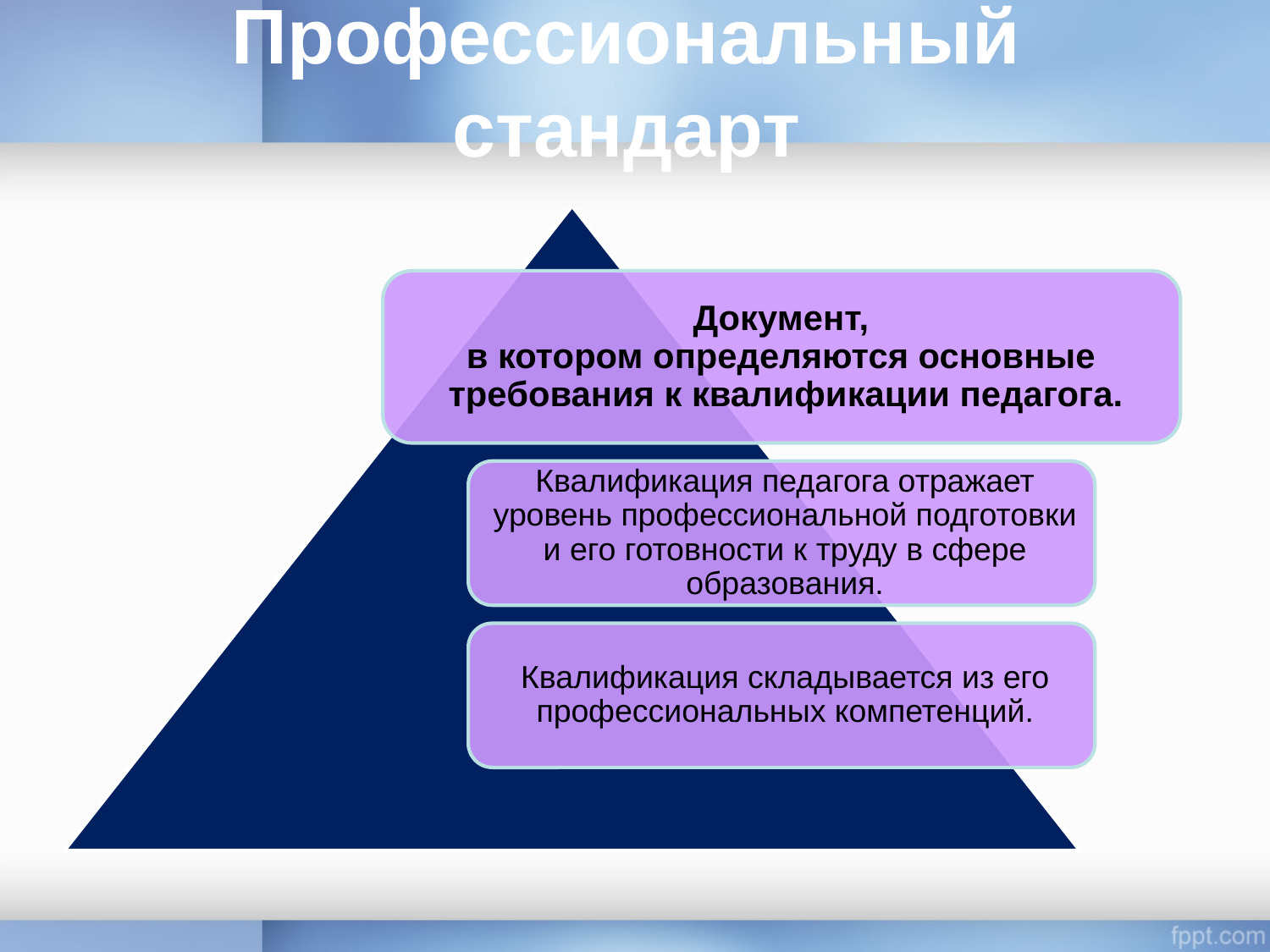

# Профессиональный стандарт
Документ,
в котором определяются основные  требования к квалификации педагога.
Квалификация педагога отражает уровень профессиональной подготовки и его готовности к труду в сфере образования.
Квалификация складывается из его профессиональных компетенций.